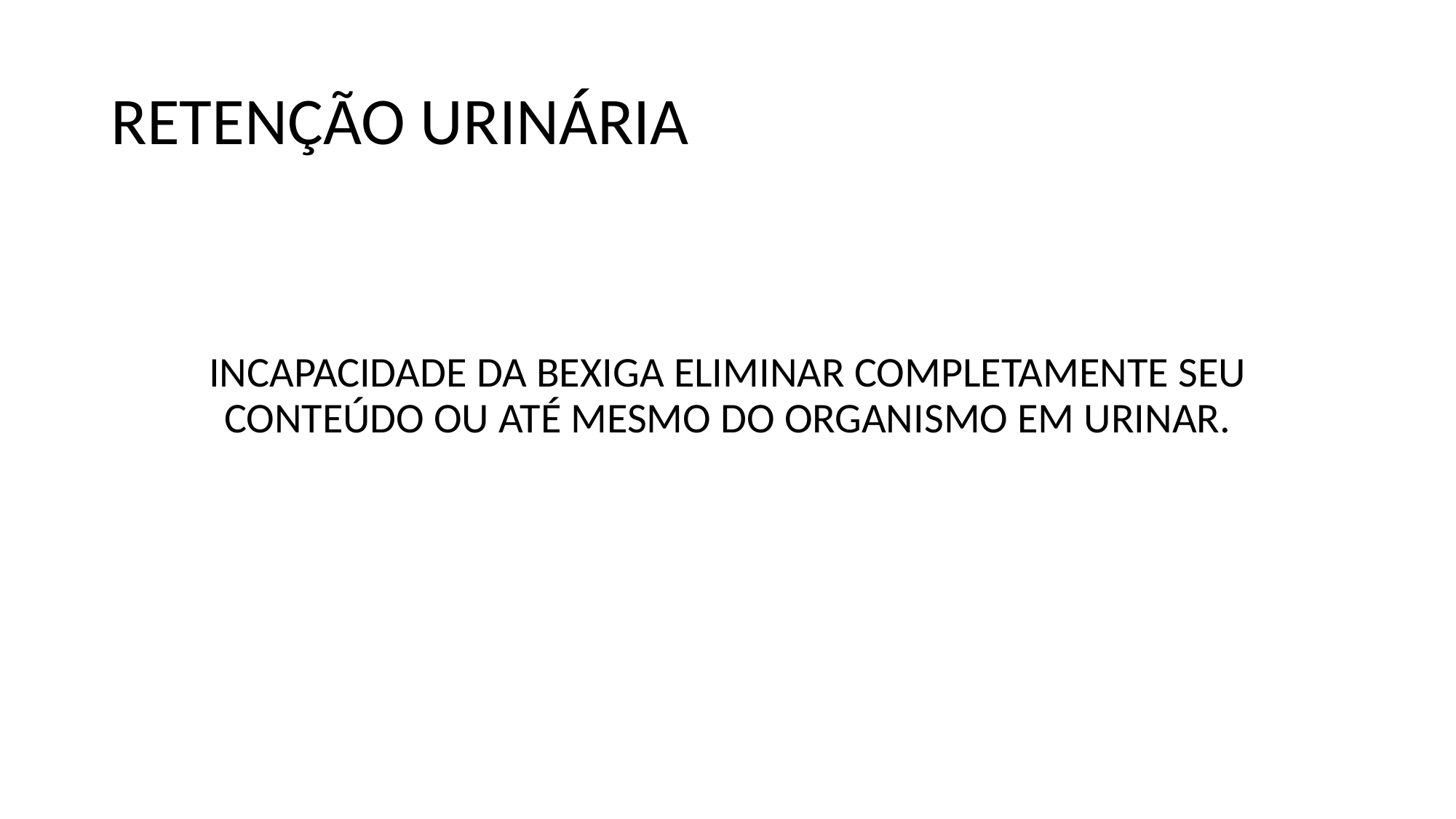

# RETENÇÃO URINÁRIA

INCAPACIDADE DA BEXIGA ELIMINAR COMPLETAMENTE SEU CONTEÚDO OU ATÉ MESMO DO ORGANISMO EM URINAR.